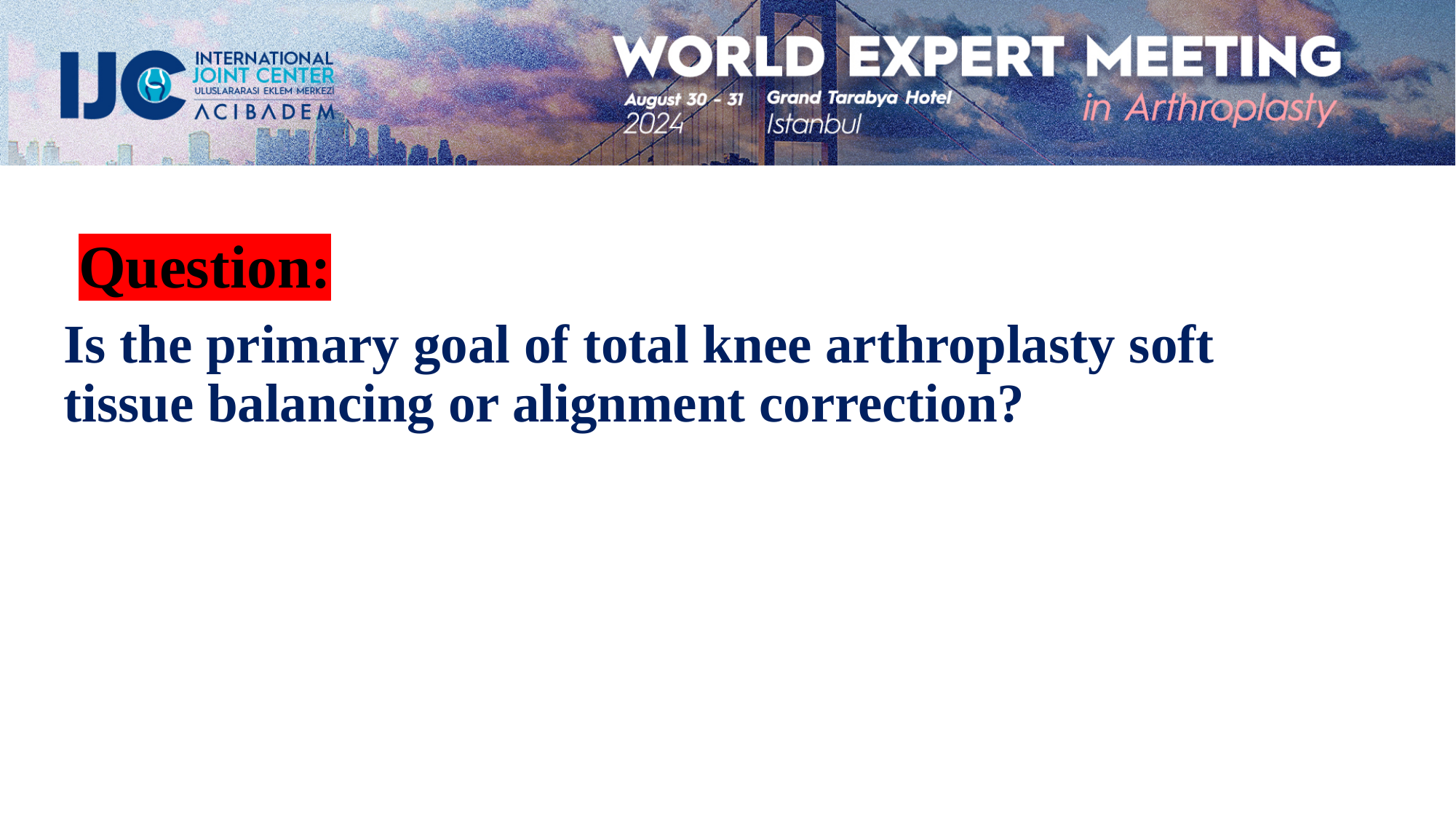

Question:
Is the primary goal of total knee arthroplasty soft tissue balancing or alignment correction?